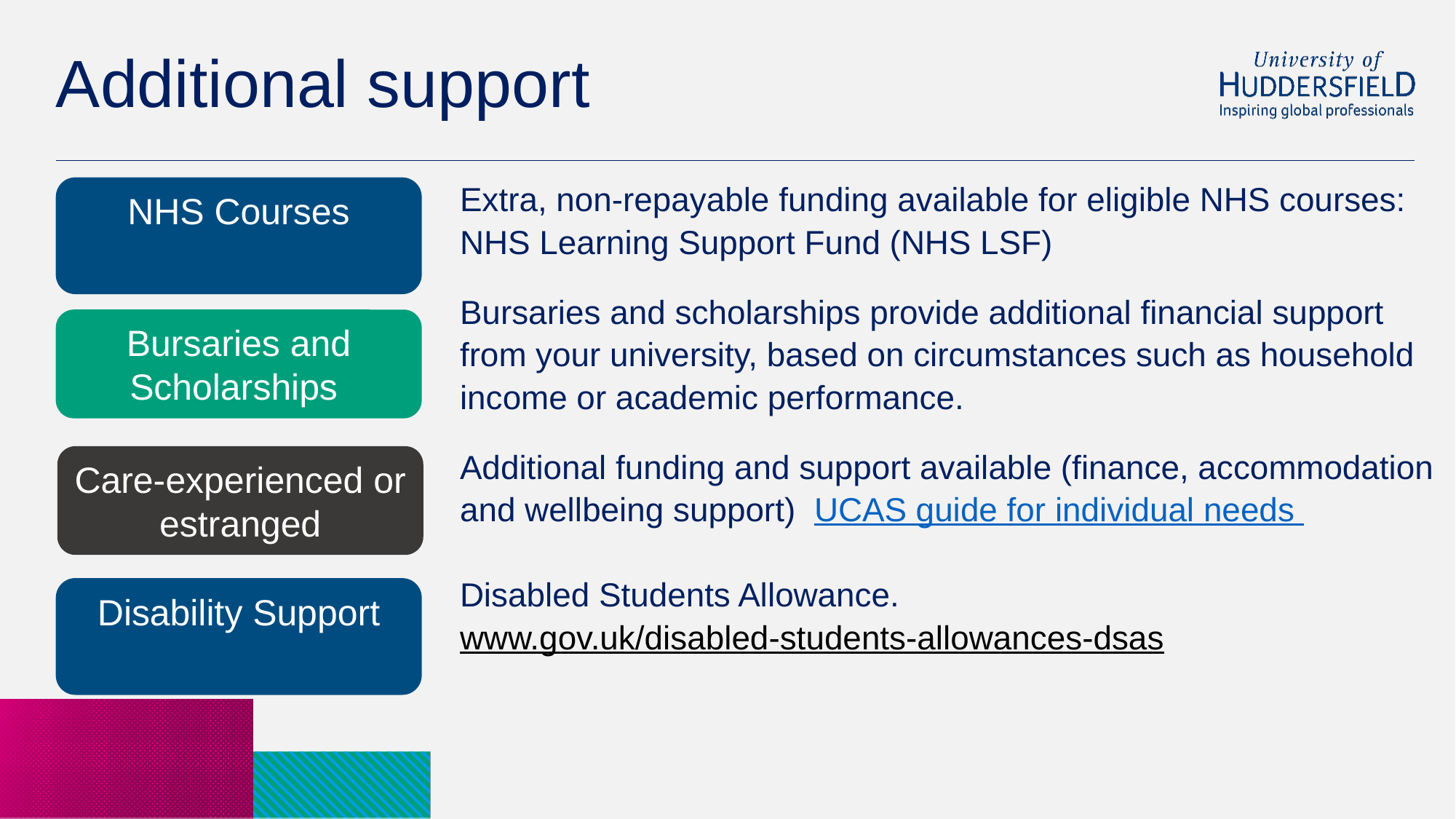

# Additional support
NHS Courses

Extra, non-repayable funding available for eligible NHS courses:
NHS Learning Support Fund (NHS LSF)

Bursaries and scholarships provide additional financial support
from your university, based on circumstances such as household
income or academic performance.

Additional funding and support available (finance, accommodation
and wellbeing support)  UCAS guide for individual needs

Disabled Students Allowance.
www.gov.uk/disabled-students-allowances-dsas

Bursaries and Scholarships
Care-experienced or estranged
Disability Support